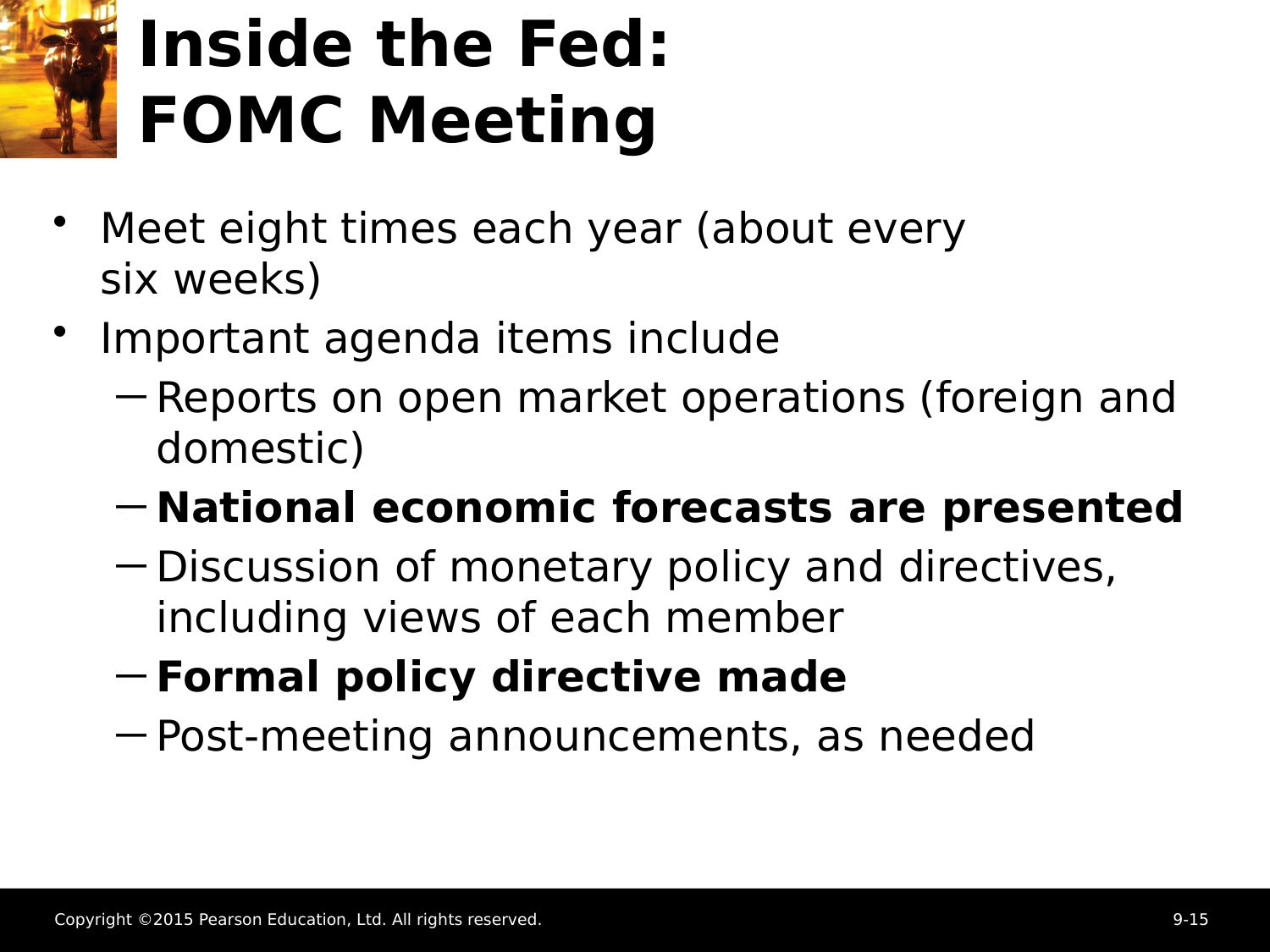

# Inside the Fed: FOMC Meeting
Meet eight times each year (about every
six weeks)
Important agenda items include
Reports on open market operations (foreign and domestic)
National economic forecasts are presented
Discussion of monetary policy and directives, including views of each member
Formal policy directive made
Post-meeting announcements, as needed